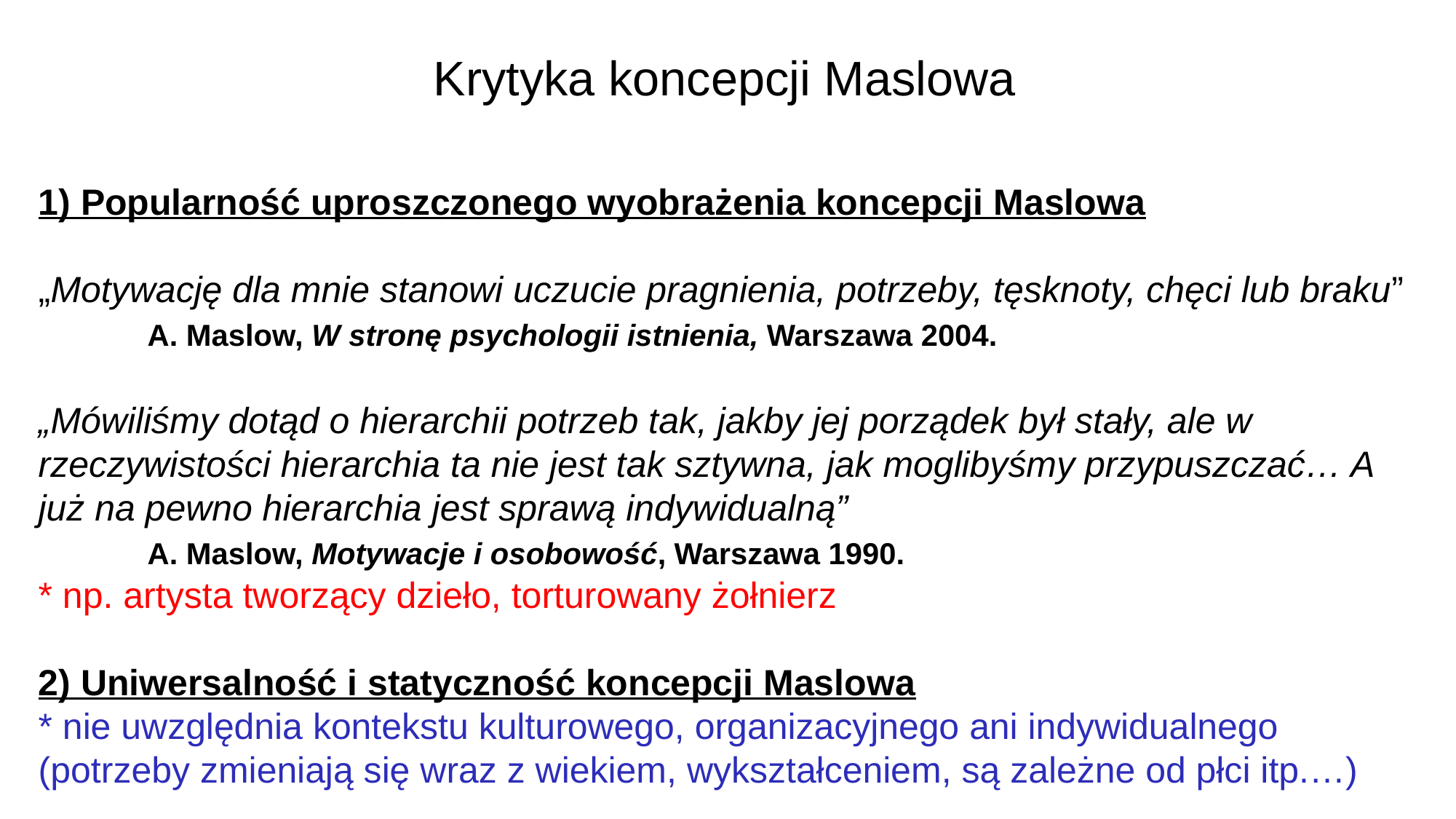

# Krytyka koncepcji Maslowa
1) Popularność uproszczonego wyobrażenia koncepcji Maslowa

„Motywację dla mnie stanowi uczucie pragnienia, potrzeby, tęsknoty, chęci lub braku”
	A. Maslow, W stronę psychologii istnienia, Warszawa 2004.

„Mówiliśmy dotąd o hierarchii potrzeb tak, jakby jej porządek był stały, ale w rzeczywistości hierarchia ta nie jest tak sztywna, jak moglibyśmy przypuszczać… A już na pewno hierarchia jest sprawą indywidualną”
	A. Maslow, Motywacje i osobowość, Warszawa 1990.
* np. artysta tworzący dzieło, torturowany żołnierz

2) Uniwersalność i statyczność koncepcji Maslowa
* nie uwzględnia kontekstu kulturowego, organizacyjnego ani indywidualnego (potrzeby zmieniają się wraz z wiekiem, wykształceniem, są zależne od płci itp.…)